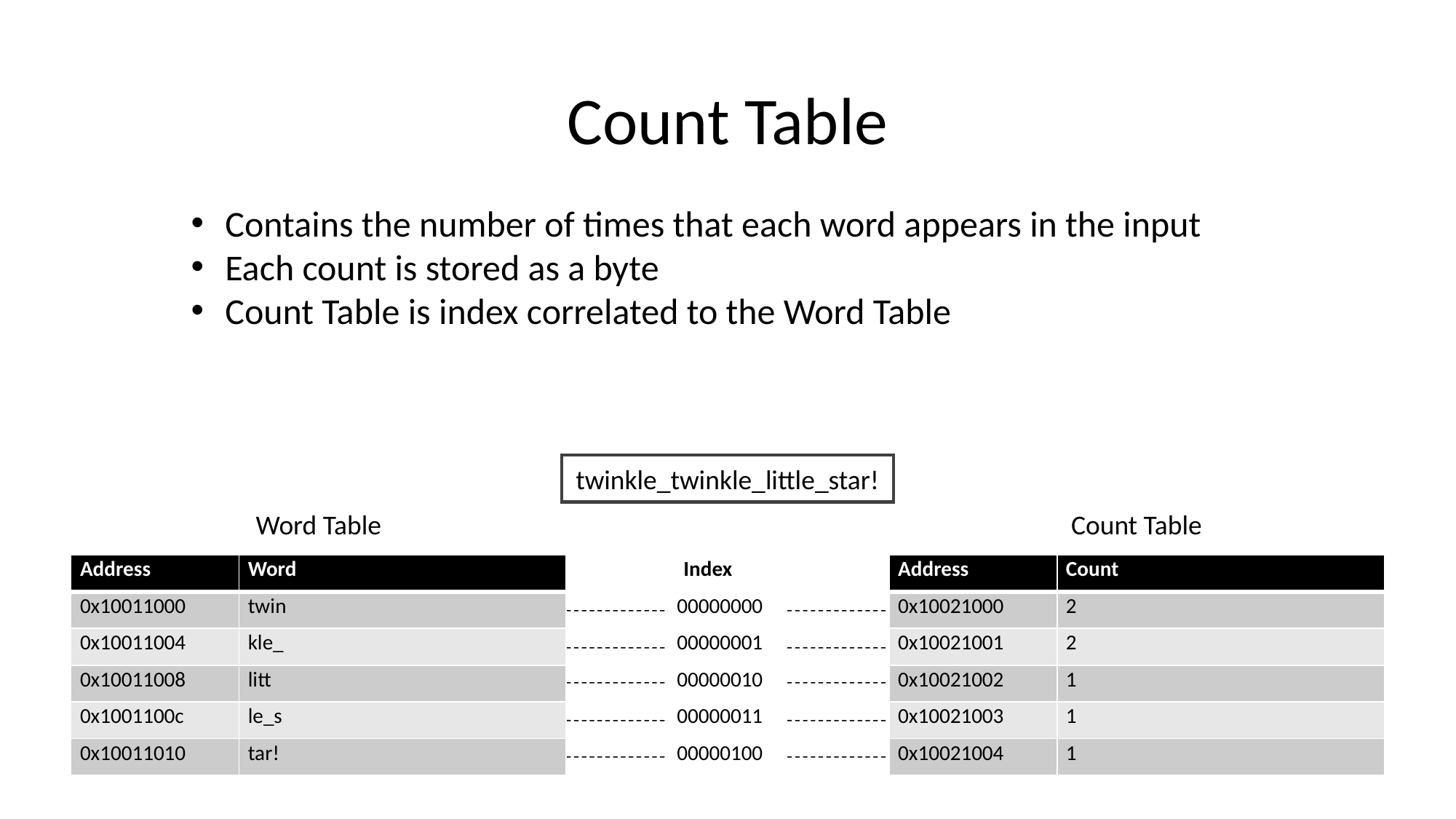

Count Table
Contains the number of times that each word appears in the input
Each count is stored as a byte
Count Table is index correlated to the Word Table
twinkle_twinkle_little_star!
Word Table
| Address | Word |
| --- | --- |
| 0x10011000 | twin |
| 0x10011004 | kle\_ |
| 0x10011008 | litt |
| 0x1001100c | le\_s |
| 0x10011010 | tar! |
Count Table
| Address | Count |
| --- | --- |
| 0x10021000 | 2 |
| 0x10021001 | 2 |
| 0x10021002 | 1 |
| 0x10021003 | 1 |
| 0x10021004 | 1 |
| (Index) |
| --- |
| 00000000 |
| 00000001 |
| 00000010 |
| 00000011 |
| 00000100 |